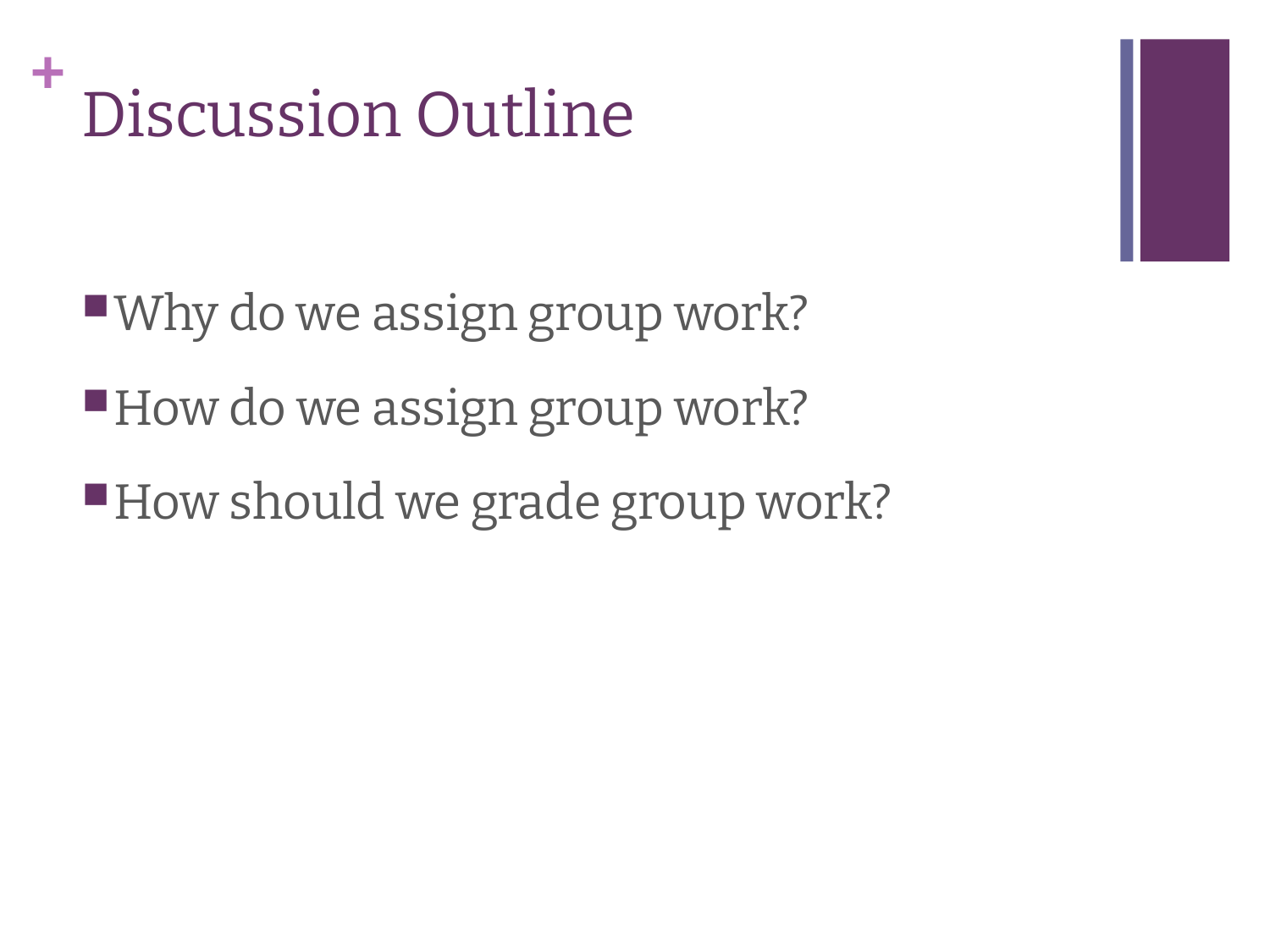

# Discussion Outline
Why do we assign group work?
How do we assign group work?
How should we grade group work?